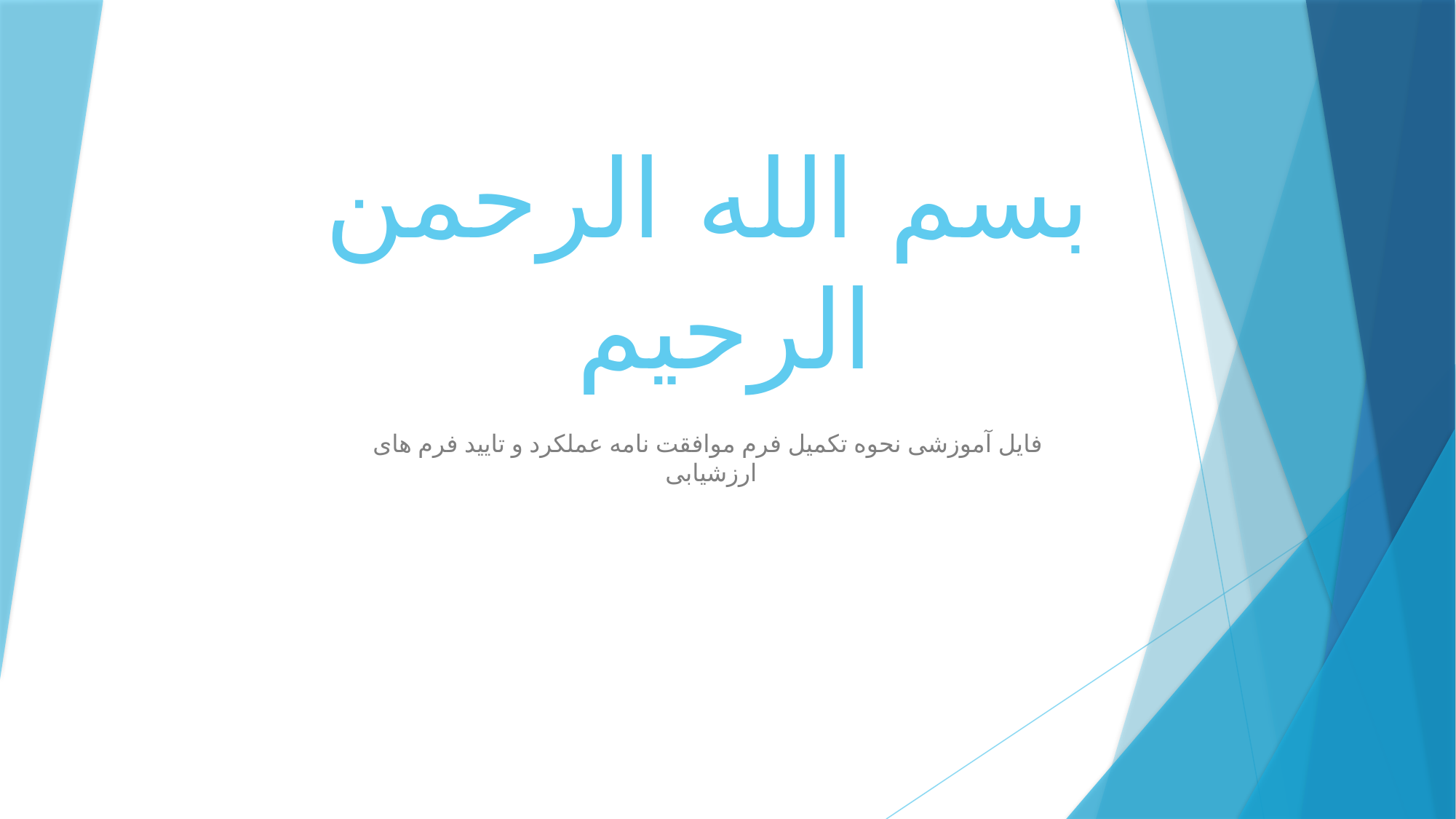

# بسم الله الرحمن الرحیم
فایل آموزشی نحوه تکمیل فرم موافقت نامه عملکرد و تایید فرم های ارزشیابی